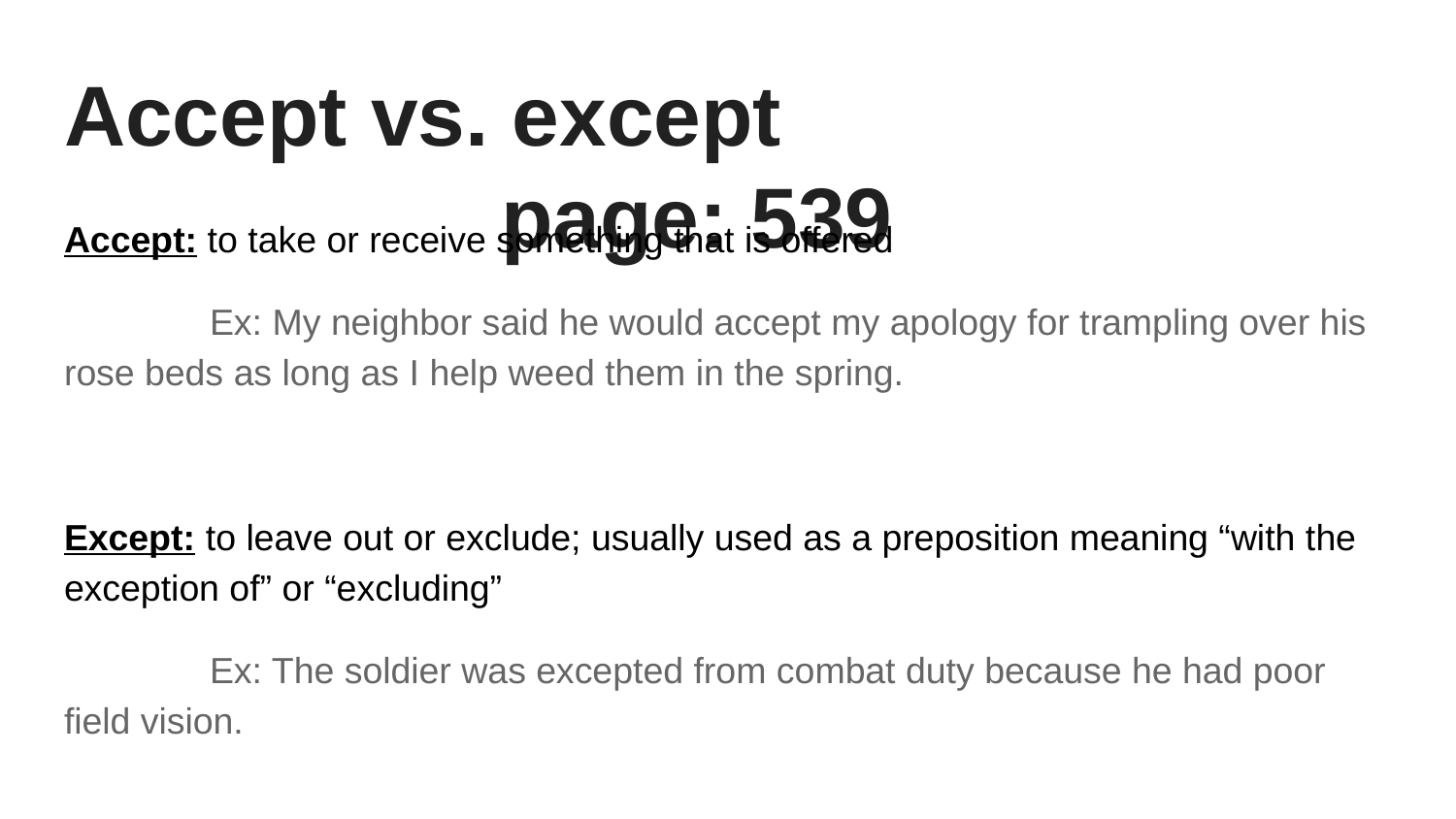

# Accept vs. except								page: 539
Accept: to take or receive something that is offered
	Ex: My neighbor said he would accept my apology for trampling over his rose beds as long as I help weed them in the spring.

Except: to leave out or exclude; usually used as a preposition meaning “with the exception of” or “excluding”
	Ex: The soldier was excepted from combat duty because he had poor field vision.